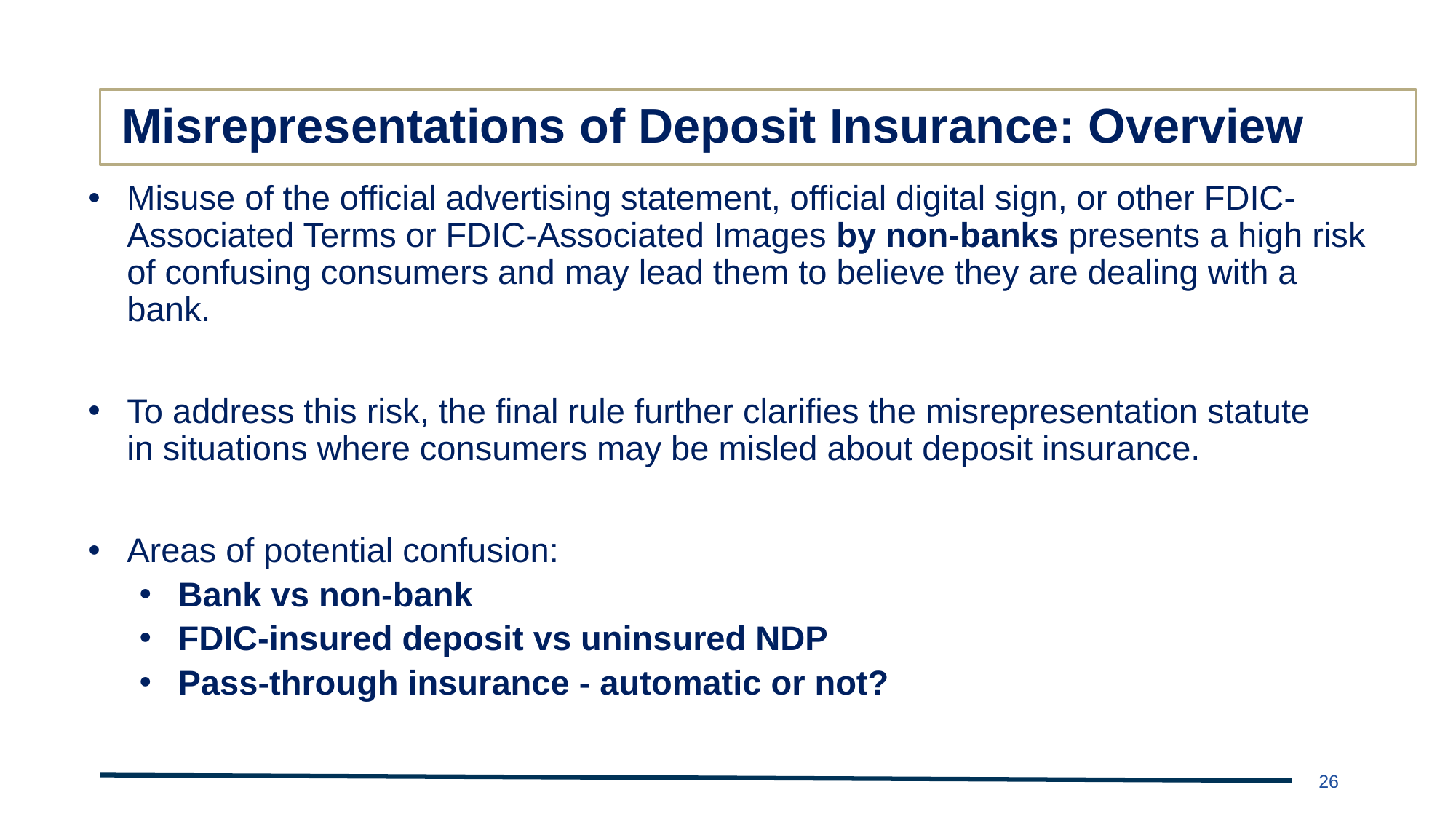

# Misrepresentations of Deposit Insurance: Overview
Misuse of the official advertising statement, official digital sign, or other FDIC-Associated Terms or FDIC-Associated Images by non-banks presents a high risk of confusing consumers and may lead them to believe they are dealing with a bank.

To address this risk, the final rule further clarifies the misrepresentation statute in situations where consumers may be misled about deposit insurance.

Areas of potential confusion:
Bank vs non-bank
FDIC-insured deposit vs uninsured NDP
Pass-through insurance - automatic or not?

26